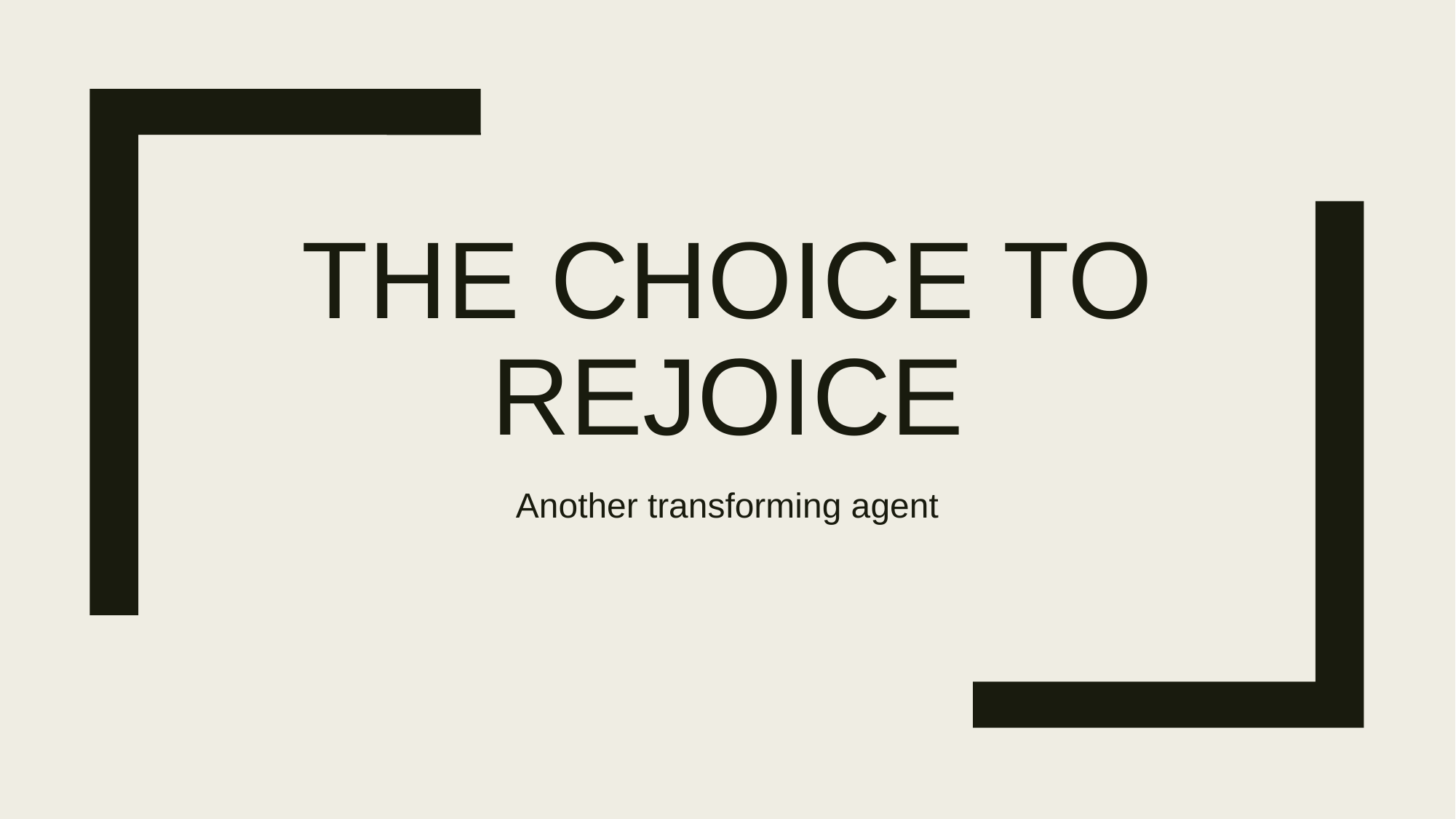

# The choice to rejoice
Another transforming agent